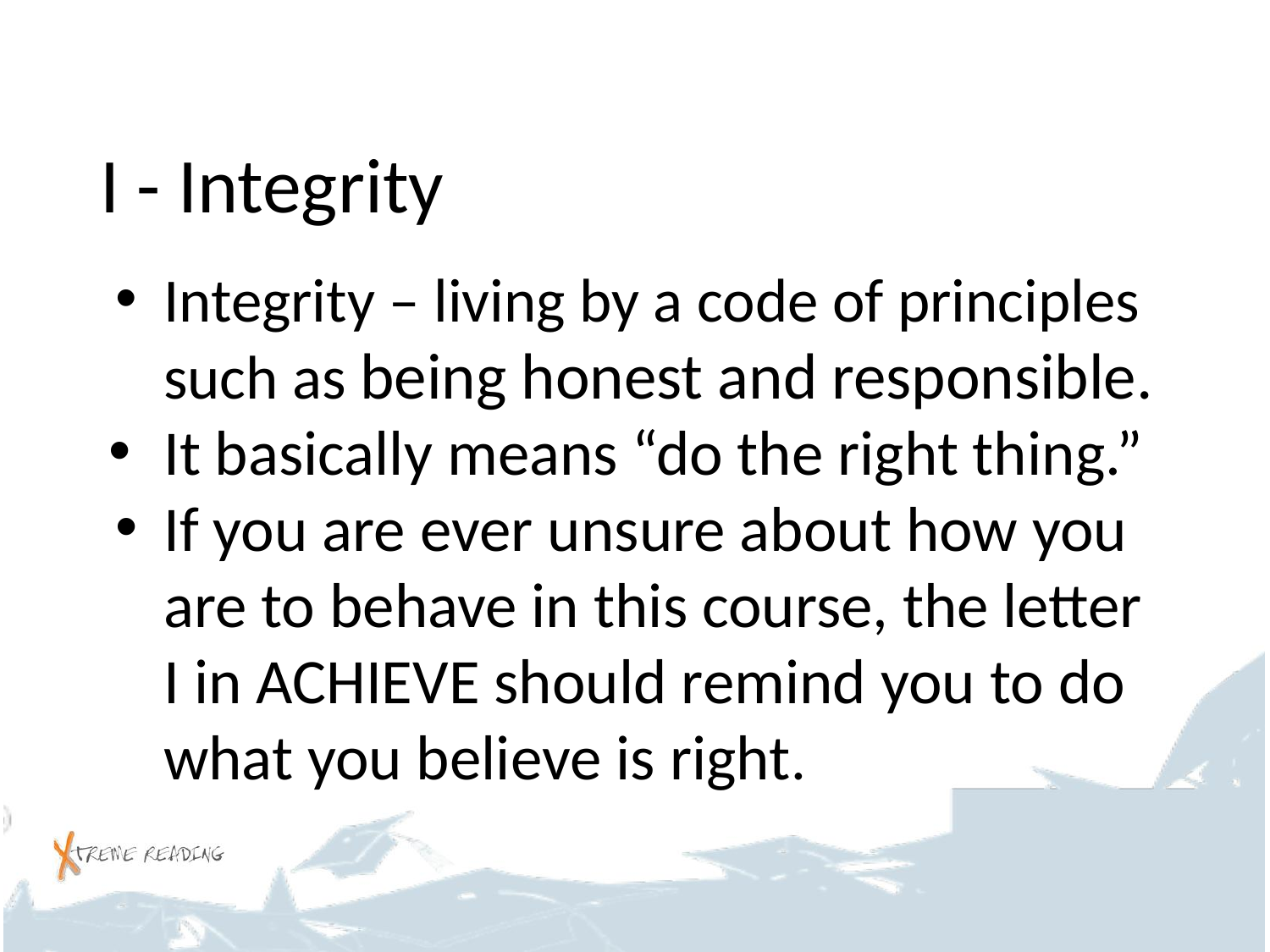

# I - Integrity
Integrity – living by a code of principles such as being honest and responsible.
It basically means “do the right thing.”
If you are ever unsure about how you are to behave in this course, the letter I in ACHIEVE should remind you to do what you believe is right.